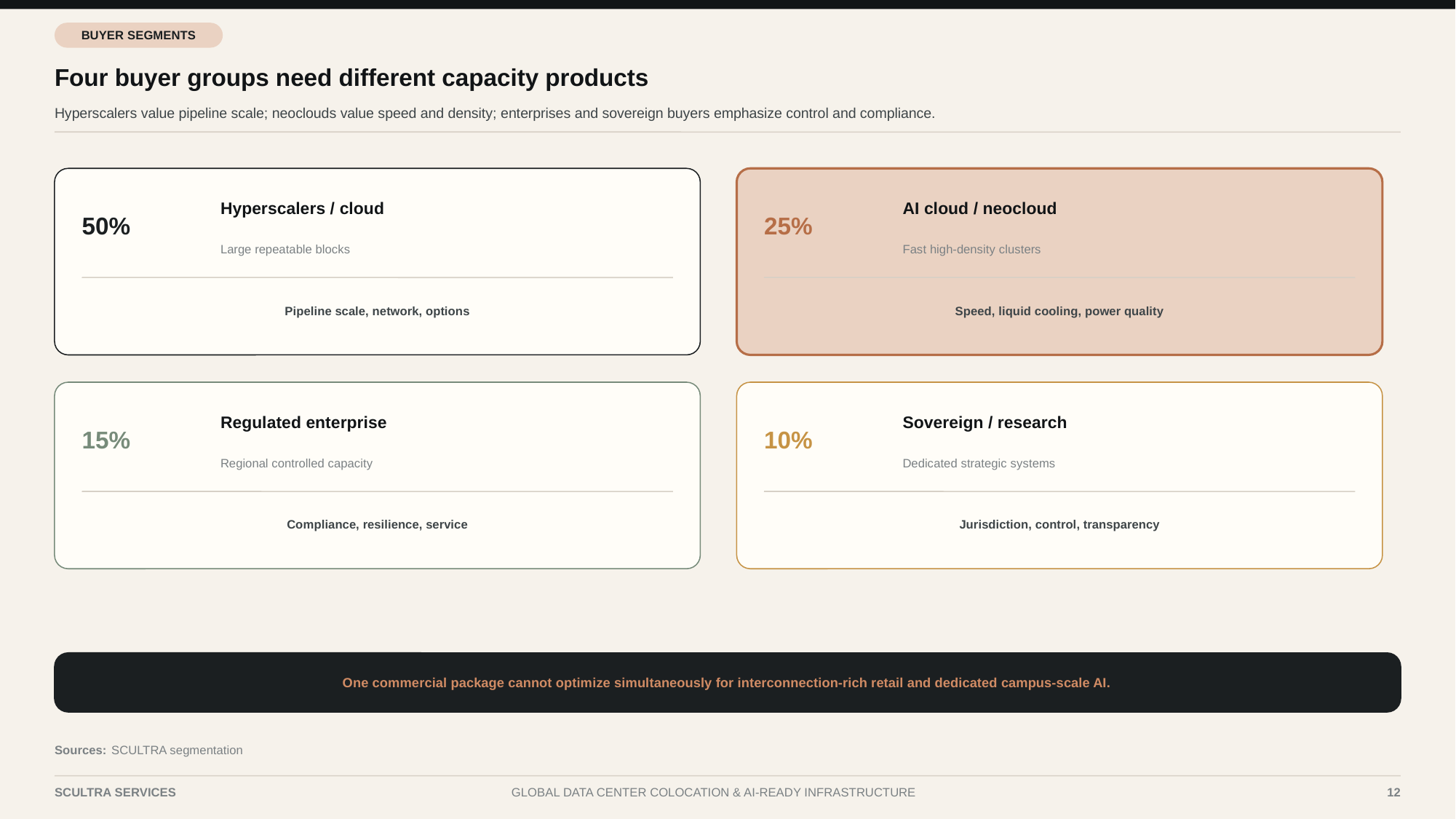

BUYER SEGMENTS
Four buyer groups need different capacity products
Hyperscalers value pipeline scale; neoclouds value speed and density; enterprises and sovereign buyers emphasize control and compliance.

Hyperscalers / cloud
AI cloud / neocloud
50%
25%
Large repeatable blocks
Fast high-density clusters

Pipeline scale, network, options
Speed, liquid cooling, power quality

Regulated enterprise
Sovereign / research
15%
10%
Regional controlled capacity
Dedicated strategic systems

Compliance, resilience, service
Jurisdiction, control, transparency

One commercial package cannot optimize simultaneously for interconnection-rich retail and dedicated campus-scale AI.
Sources:
SCULTRA segmentation

SCULTRA SERVICES
GLOBAL DATA CENTER COLOCATION & AI-READY INFRASTRUCTURE
12